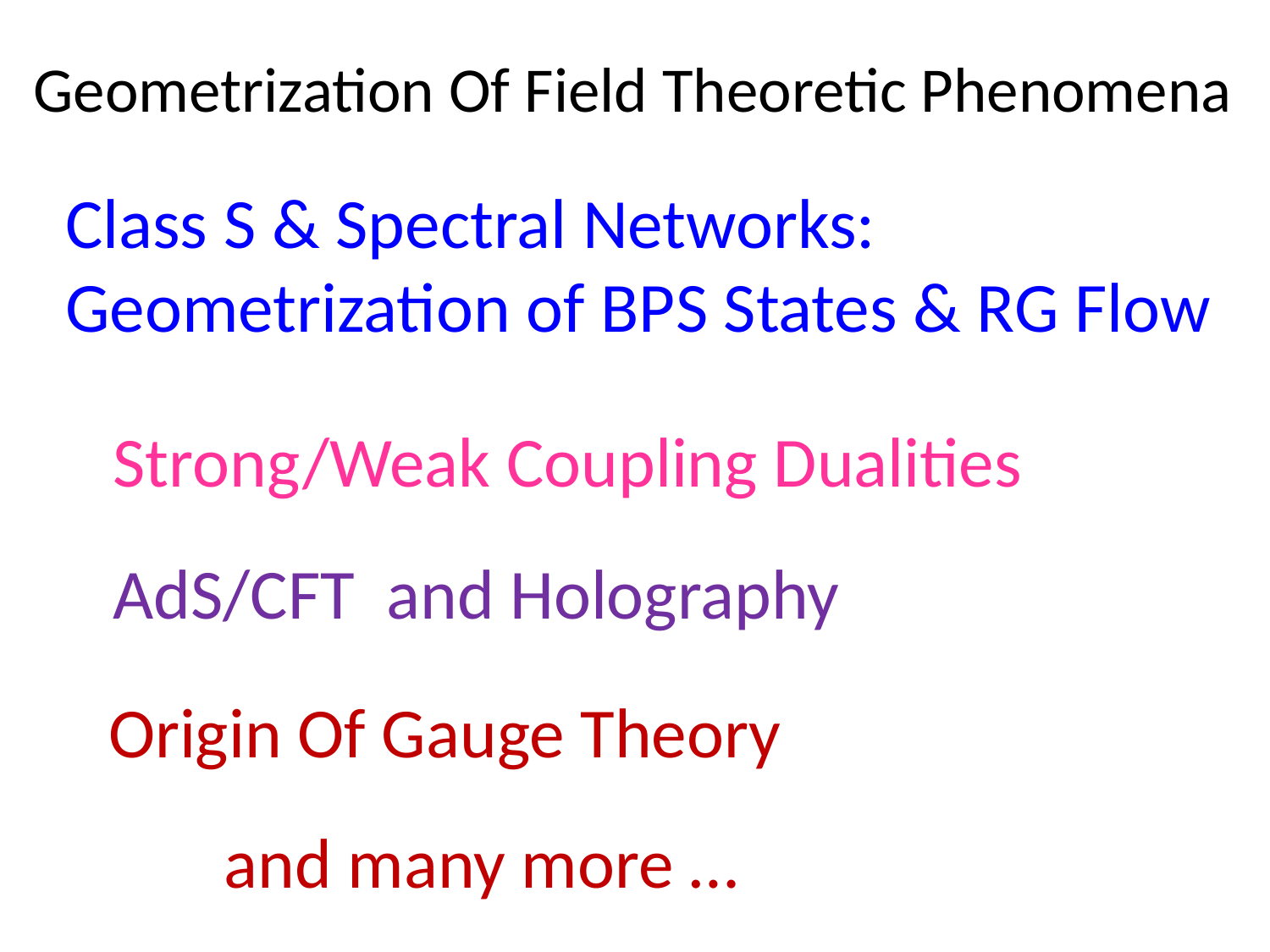

Geometrization Of Field Theoretic Phenomena
Class S & Spectral Networks:
Geometrization of BPS States & RG Flow
Strong/Weak Coupling Dualities
AdS/CFT  and Holography
 Origin Of Gauge Theory
and many more …